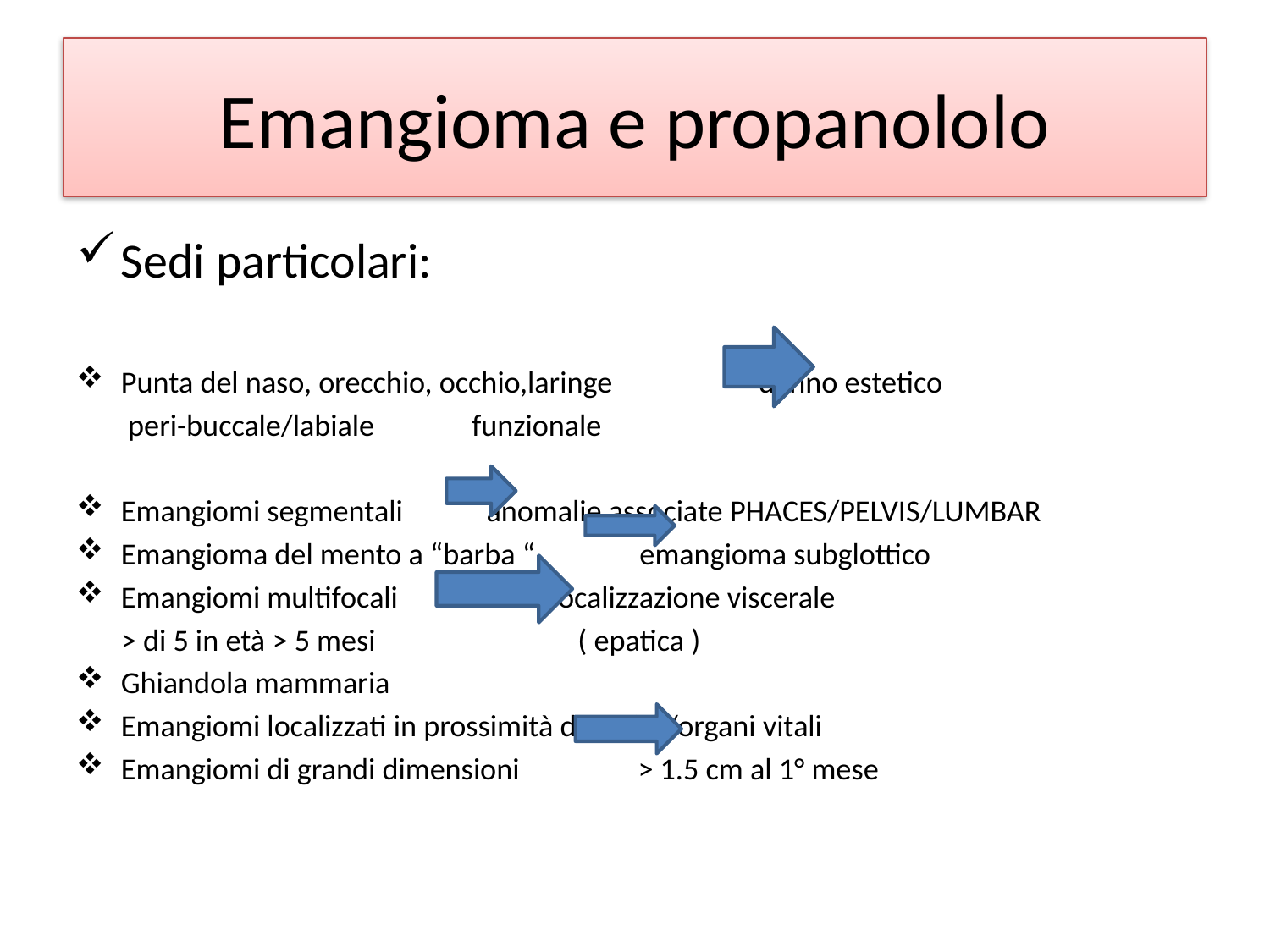

# Emangioma e propanololo
Sedi particolari:

Punta del naso, orecchio, occhio,laringe                     danno estetico
     				 peri-buccale/labiale              funzionale

Emangiomi segmentali            anomalie associate PHACES/PELVIS/LUMBAR
Emangioma del mento a “barba “               emangioma subglottico
Emangiomi multifocali                      localizzazione viscerale
	> di 5 in età > 5 mesi                             ( epatica )
Ghiandola mammaria
Emangiomi localizzati in prossimità di orifizi /organi vitali
Emangiomi di grandi dimensioni                 > 1.5 cm al 1° mese